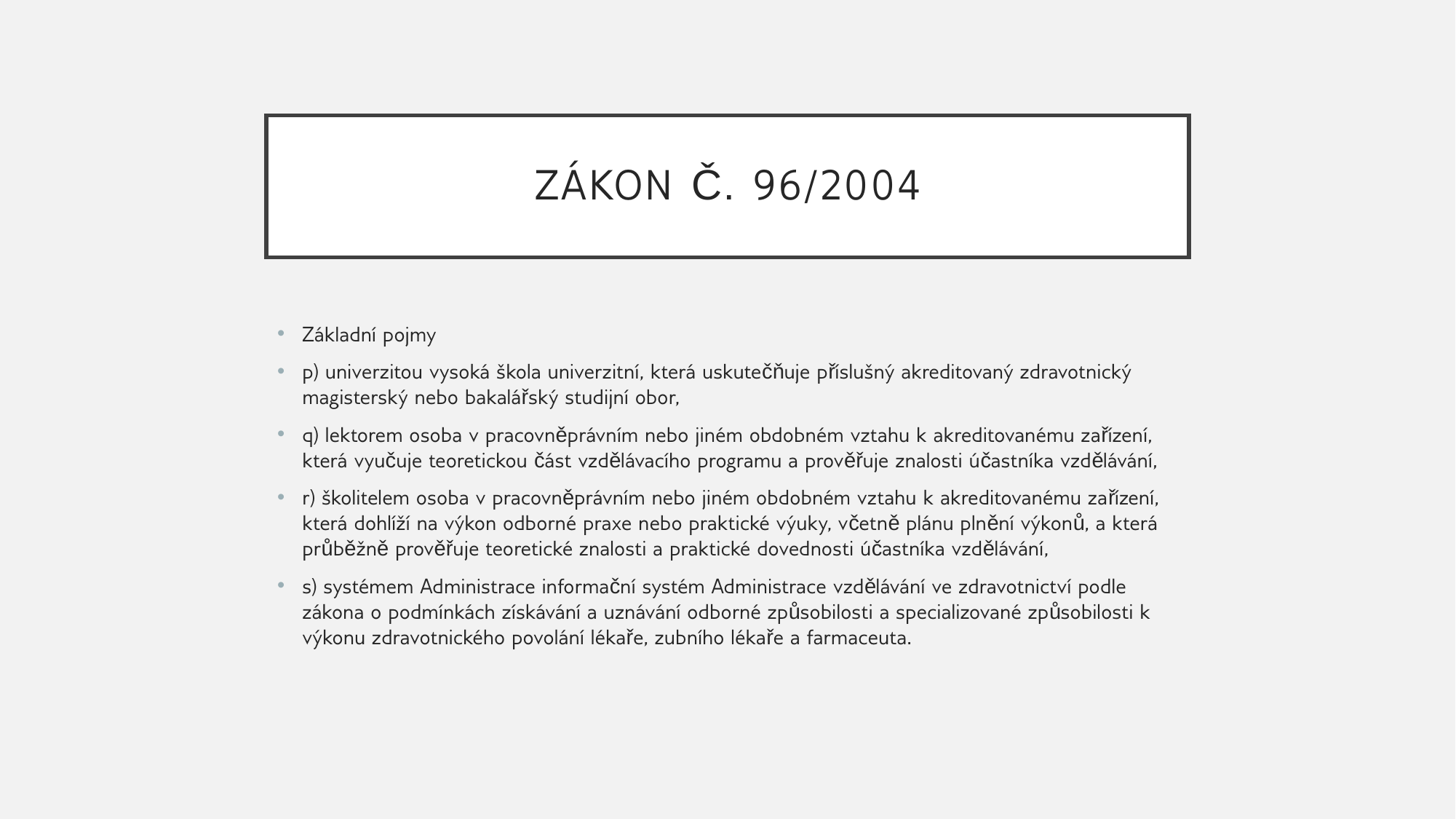

# Zákon č. 96/2004
Základní pojmy
p) univerzitou vysoká škola univerzitní, která uskutečňuje příslušný akreditovaný zdravotnický magisterský nebo bakalářský studijní obor,
q) lektorem osoba v pracovněprávním nebo jiném obdobném vztahu k akreditovanému zařízení, která vyučuje teoretickou část vzdělávacího programu a prověřuje znalosti účastníka vzdělávání,
r) školitelem osoba v pracovněprávním nebo jiném obdobném vztahu k akreditovanému zařízení, která dohlíží na výkon odborné praxe nebo praktické výuky, včetně plánu plnění výkonů, a která průběžně prověřuje teoretické znalosti a praktické dovednosti účastníka vzdělávání,
s) systémem Administrace informační systém Administrace vzdělávání ve zdravotnictví podle zákona o podmínkách získávání a uznávání odborné způsobilosti a specializované způsobilosti k výkonu zdravotnického povolání lékaře, zubního lékaře a farmaceuta.